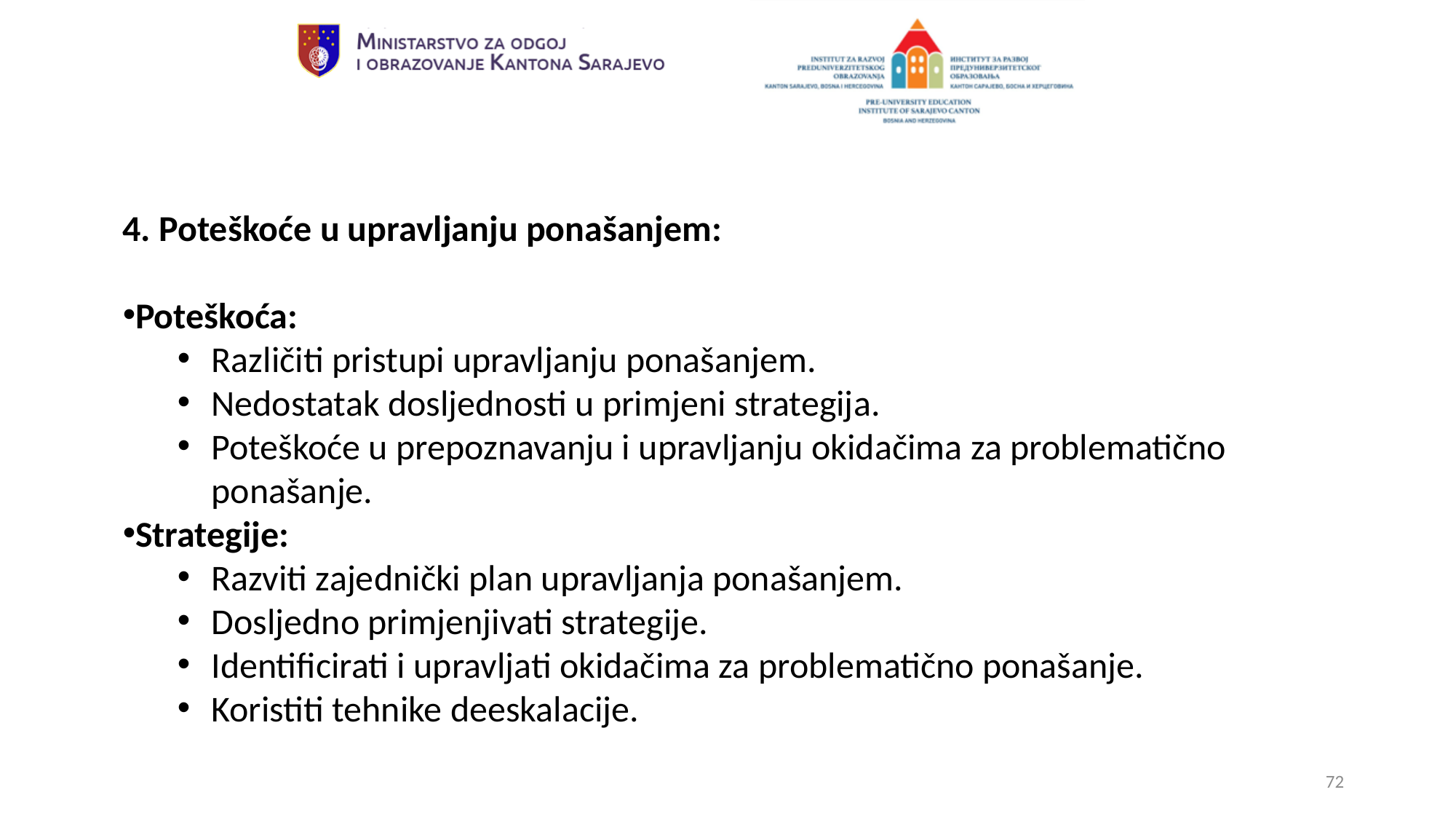

4. Poteškoće u upravljanju ponašanjem:

Poteškoća:
Različiti pristupi upravljanju ponašanjem.
Nedostatak dosljednosti u primjeni strategija.
Poteškoće u prepoznavanju i upravljanju okidačima za problematično ponašanje.
Strategije:
Razviti zajednički plan upravljanja ponašanjem.
Dosljedno primjenjivati strategije.
Identificirati i upravljati okidačima za problematično ponašanje.
Koristiti tehnike deeskalacije.

72